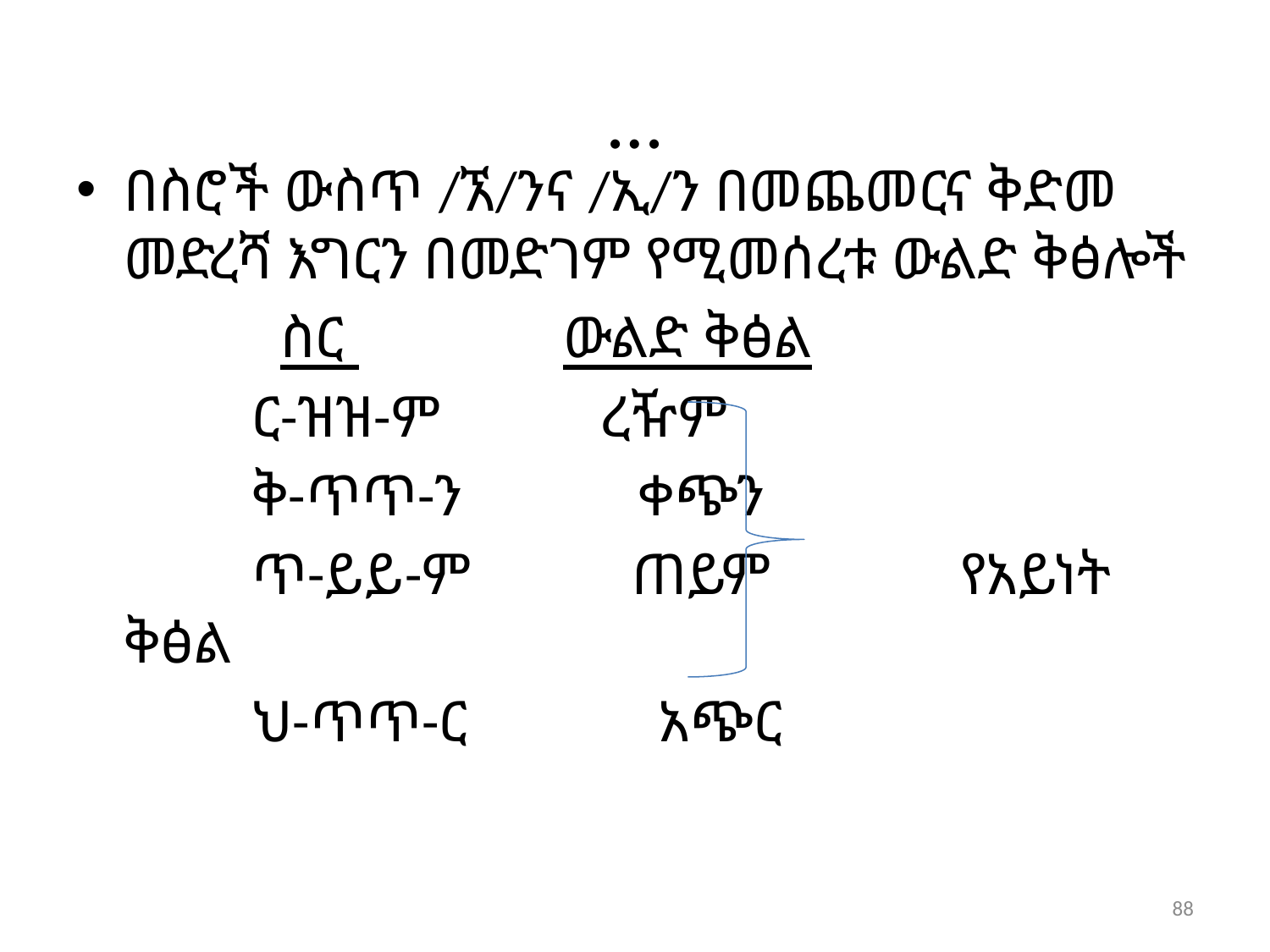

# …
በስሮች ውስጥ /ኧ/ንና /ኢ/ን በመጨመርና ቅድመ መድረሻ እግርን በመድገም የሚመሰረቱ ውልድ ቅፅሎች
              ስር               ውልድ ቅፅል
            ር-ዝዝ-ም           ረዥም
            ቅ-ጥጥ-ን            ቀጭን
            ጥ-ይይ-ም           ጠይም             የአይነት ቅፅል
            ህ-ጥጥ-ር             አጭር

88